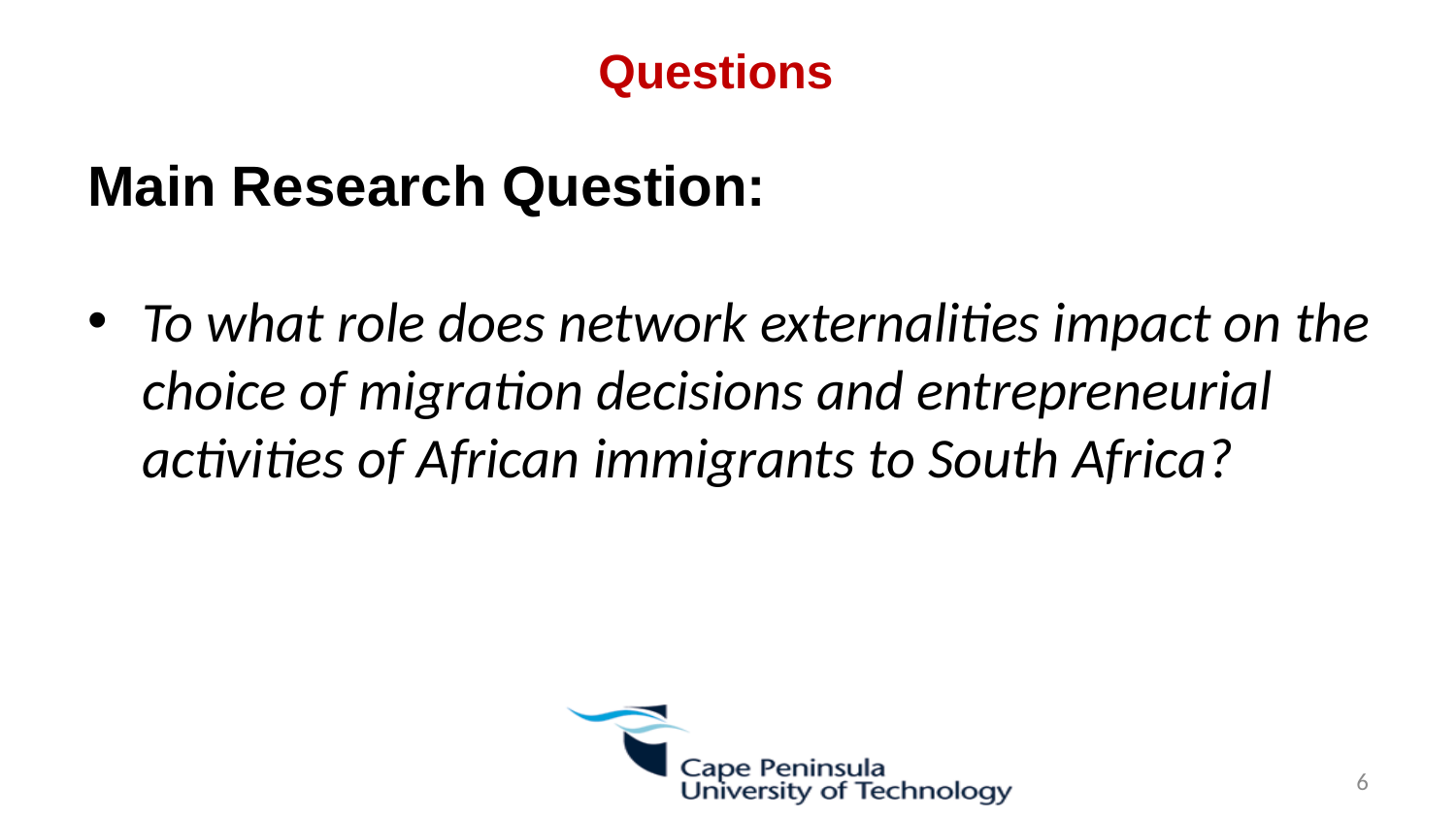

# Questions
Main Research Question:

To what role does network externalities impact on the choice of migration decisions and entrepreneurial activities of African immigrants to South Africa?

6